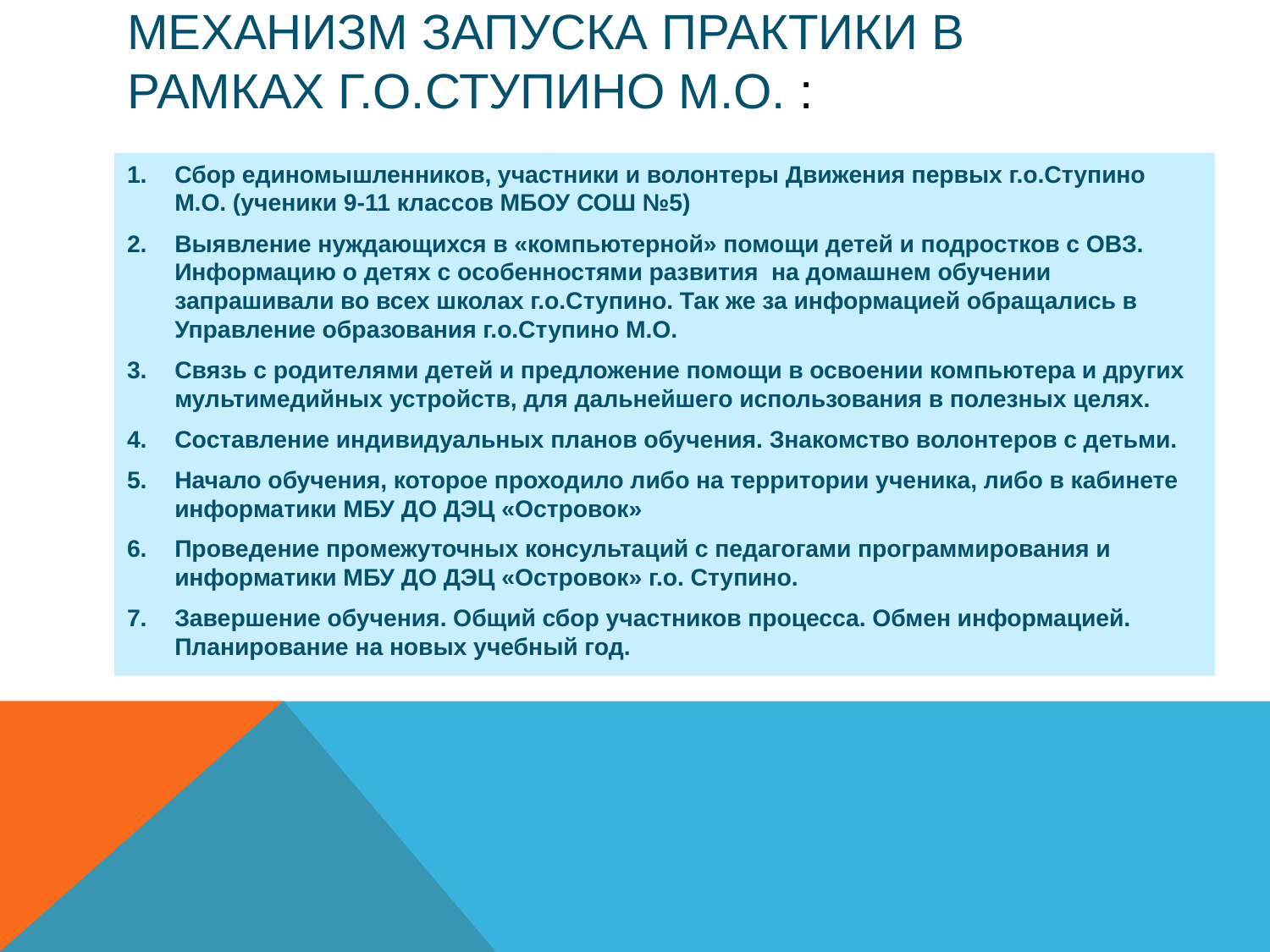

# Механизм запуска практики в рамках г.о.Ступино М.О. :
1.	Сбор единомышленников, участники и волонтеры Движения первых г.о.Ступино М.О. (ученики 9-11 классов МБОУ СОШ №5)
2.	Выявление нуждающихся в «компьютерной» помощи детей и подростков с ОВЗ. Информацию о детях с особенностями развития  на домашнем обучении запрашивали во всех школах г.о.Ступино. Так же за информацией обращались в Управление образования г.о.Ступино М.О.
3.	Связь с родителями детей и предложение помощи в освоении компьютера и других мультимедийных устройств, для дальнейшего использования в полезных целях.
4.	Составление индивидуальных планов обучения. Знакомство волонтеров с детьми.
5.	Начало обучения, которое проходило либо на территории ученика, либо в кабинете информатики МБУ ДО ДЭЦ «Островок»
6.	Проведение промежуточных консультаций с педагогами программирования и информатики МБУ ДО ДЭЦ «Островок» г.о. Ступино.
7.	Завершение обучения. Общий сбор участников процесса. Обмен информацией. Планирование на новых учебный год.